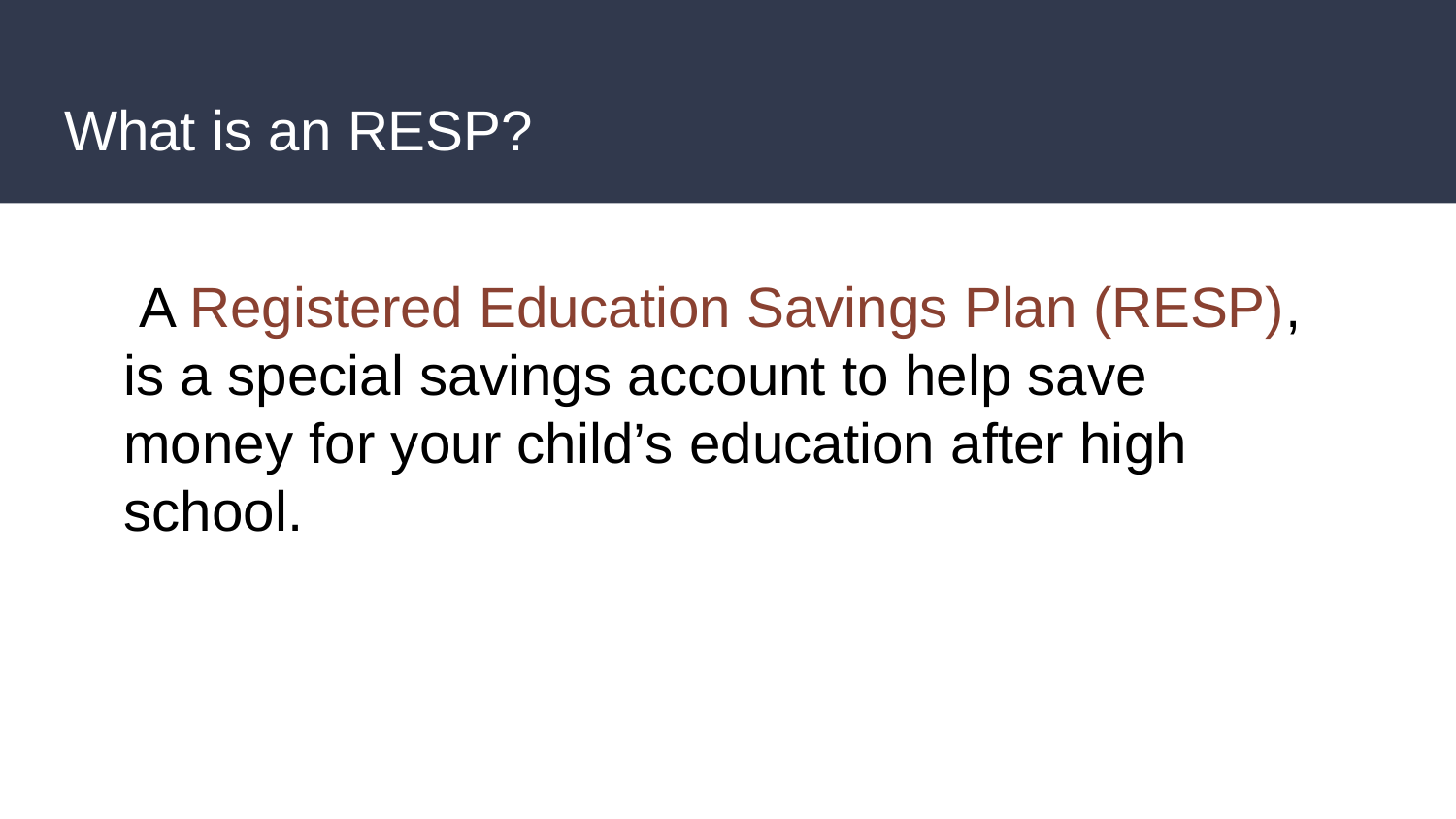

# What is an RESP?
 A Registered Education Savings Plan (RESP), is a special savings account to help save money for your child’s education after high school.